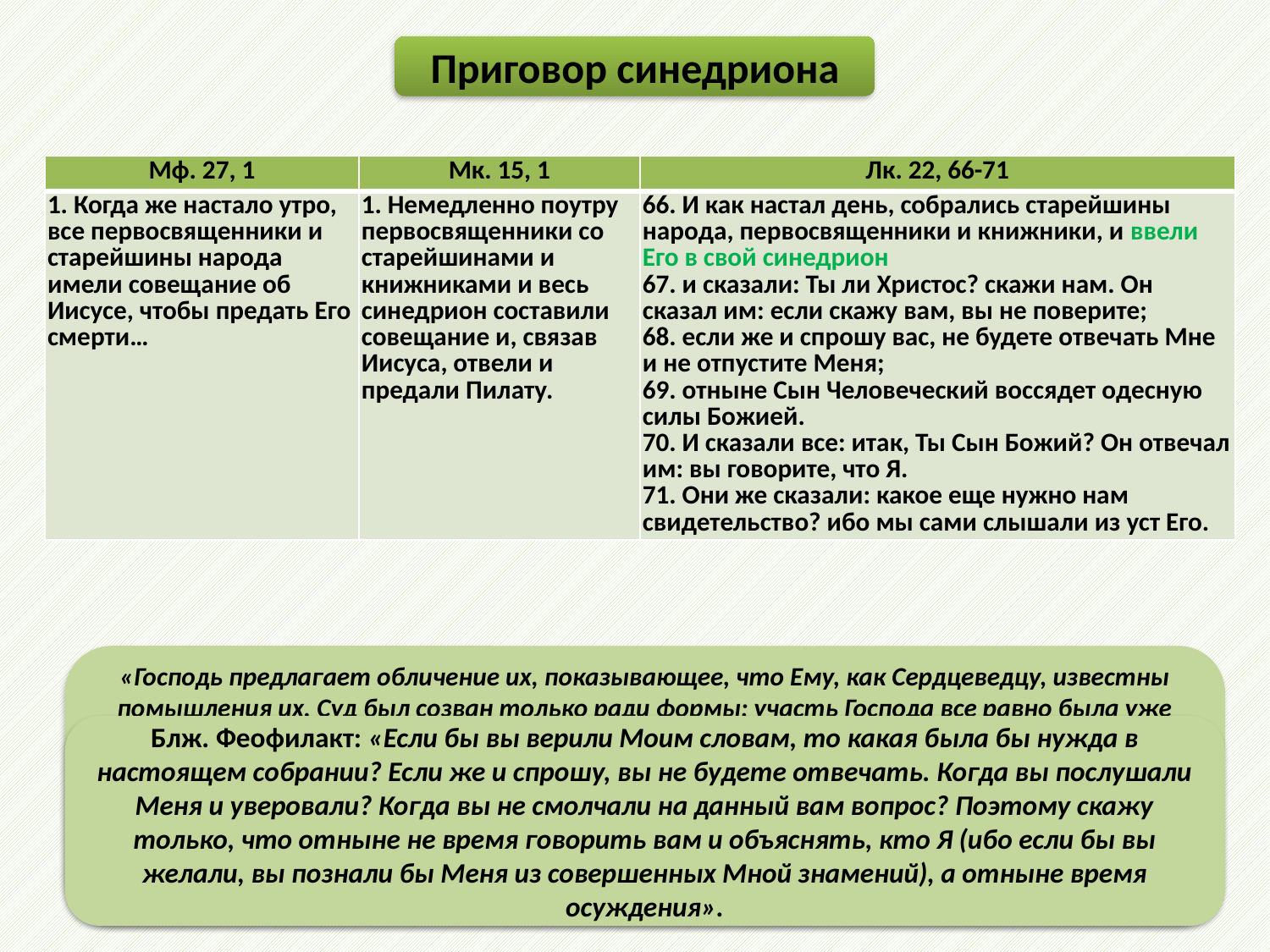

Приговор синедриона
| Мф. 27, 1 | Мк. 15, 1 | Лк. 22, 66-71 |
| --- | --- | --- |
| 1. Когда же настало утро, все первосвященники и старейшины народа имели совещание об Иисусе, чтобы предать Его смерти… | 1. Немедленно поутру первосвященники со старейшинами и книжниками и весь синедрион составили совещание и, связав Иисуса, отвели и предали Пилату. | 66. И как настал день, собрались старейшины народа, первосвященники и книжники, и ввели Его в свой синедрион 67. и сказали: Ты ли Христос? скажи нам. Он сказал им: если скажу вам, вы не поверите; 68. если же и спрошу вас, не будете отвечать Мне и не отпустите Меня; 69. отныне Сын Человеческий воссядет одесную силы Божией. 70. И сказали все: итак, Ты Сын Божий? Он отвечал им: вы говорите, что Я. 71. Они же сказали: какое еще нужно нам свидетельство? ибо мы сами слышали из уст Его. |
«Господь предлагает обличение их, показывающее, что Ему, как Сердцеведцу, известны помышления их. Суд был созван только ради формы: участь Господа все равно была уже предрешена, что бы Он ни говорил. Поэтому Господь отвечал: говорить Мне бесполезно: если бы Я спросил вас о том, что могло бы вести к разъяснению дела о Моем мессианском достоинстве и к рассеянию вашего ослепления, вы все равно не станете Мне отвечать и не дадите Мне возможности оправдаться перед вами и быть отпущенным на свободу: но знайте, что после всего того, чему подобает совершиться, благодаря вашей злобе, вы увидите Меня не иначе, как во славе Отца Моего».
Блж. Феофилакт: «Если бы вы верили Моим словам, то какая была бы нужда в настоящем собрании? Если же и спрошу, вы не будете отвечать. Когда вы послушали Меня и уверовали? Когда вы не смолчали на данный вам вопрос? Поэтому скажу только, что отныне не время говорить вам и объяснять, кто Я (ибо если бы вы желали, вы познали бы Меня из совершенных Мной знамений), а отныне время осуждения».